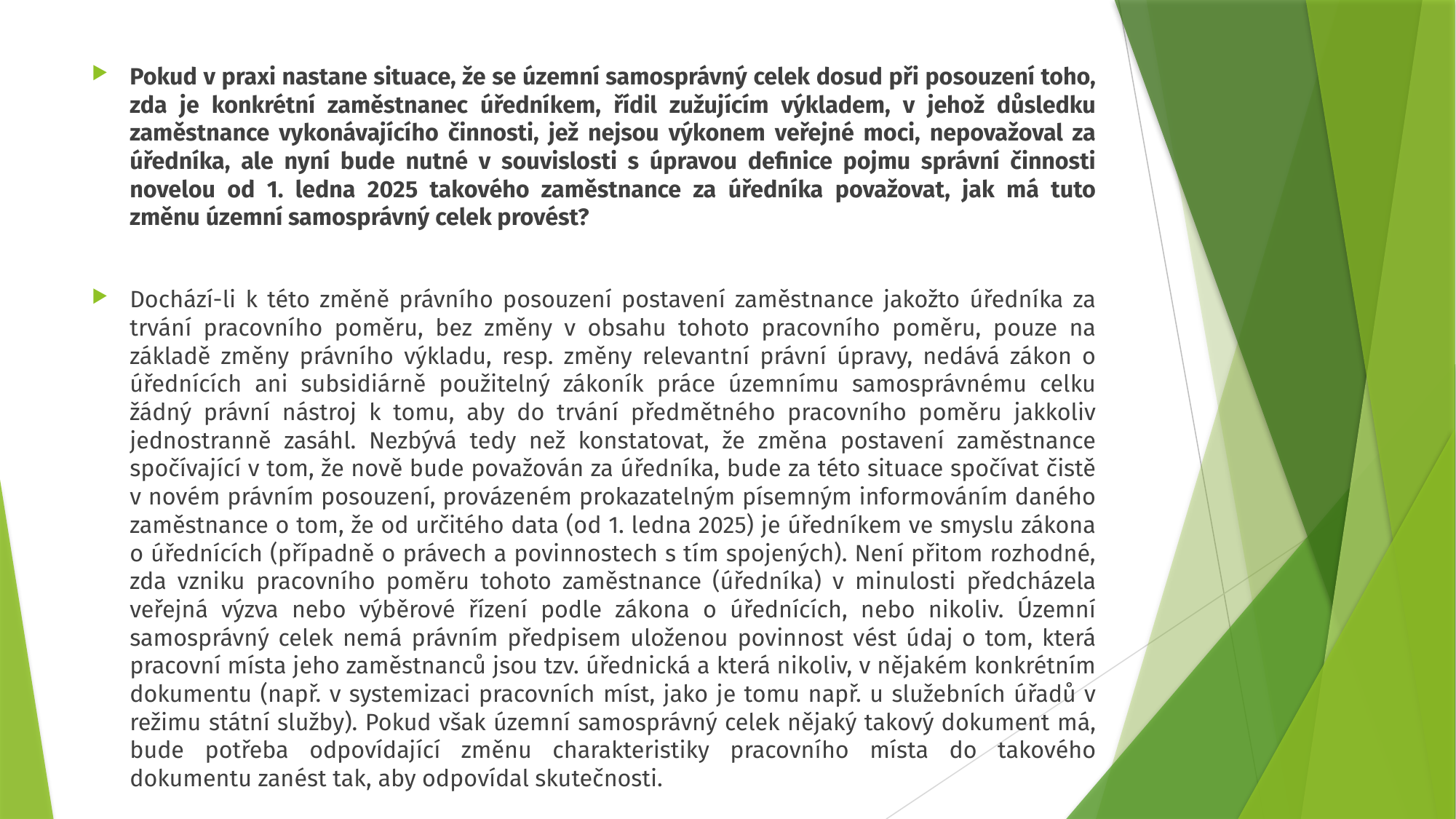

Pokud v praxi nastane situace, že se územní samosprávný celek dosud při posouzení toho, zda je konkrétní zaměstnanec úředníkem, řídil zužujícím výkladem, v jehož důsledku zaměstnance vykonávajícího činnosti, jež nejsou výkonem veřejné moci, nepovažoval za úředníka, ale nyní bude nutné v souvislosti s úpravou definice pojmu správní činnosti novelou od 1. ledna 2025 takového zaměstnance za úředníka považovat, jak má tuto změnu územní samosprávný celek provést?

Dochází-li k této změně právního posouzení postavení zaměstnance jakožto úředníka za trvání pracovního poměru, bez změny v obsahu tohoto pracovního poměru, pouze na základě změny právního výkladu, resp. změny relevantní právní úpravy, nedává zákon o úřednících ani subsidiárně použitelný zákoník práce územnímu samosprávnému celku žádný právní nástroj k tomu, aby do trvání předmětného pracovního poměru jakkoliv jednostranně zasáhl. Nezbývá tedy než konstatovat, že změna postavení zaměstnance spočívající v tom, že nově bude považován za úředníka, bude za této situace spočívat čistě v novém právním posouzení, provázeném prokazatelným písemným informováním daného zaměstnance o tom, že od určitého data (od 1. ledna 2025) je úředníkem ve smyslu zákona o úřednících (případně o právech a povinnostech s tím spojených). Není přitom rozhodné, zda vzniku pracovního poměru tohoto zaměstnance (úředníka) v minulosti předcházela veřejná výzva nebo výběrové řízení podle zákona o úřednících, nebo nikoliv. Územní samosprávný celek nemá právním předpisem uloženou povinnost vést údaj o tom, která pracovní místa jeho zaměstnanců jsou tzv. úřednická a která nikoliv, v nějakém konkrétním dokumentu (např. v systemizaci pracovních míst, jako je tomu např. u služebních úřadů v režimu státní služby). Pokud však územní samosprávný celek nějaký takový dokument má, bude potřeba odpovídající změnu charakteristiky pracovního místa do takového dokumentu zanést tak, aby odpovídal skutečnosti.
#